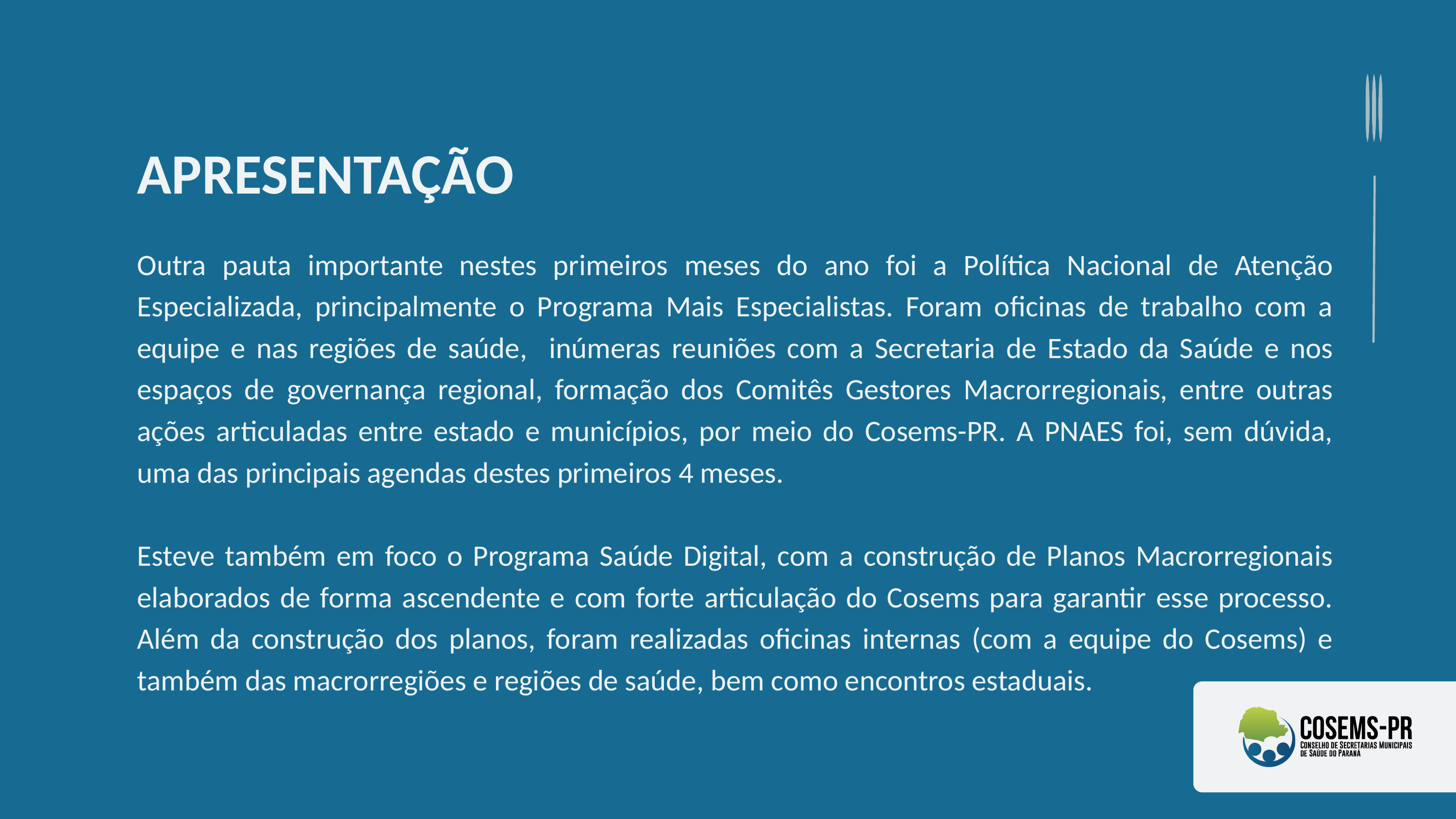

APRESENTAÇÃO

Outra pauta importante nestes primeiros meses do ano foi a Política Nacional de Atenção Especializada, principalmente o Programa Mais Especialistas. Foram oficinas de trabalho com a equipe e nas regiões de saúde,  inúmeras reuniões com a Secretaria de Estado da Saúde e nos espaços de governança regional, formação dos Comitês Gestores Macrorregionais, entre outras ações articuladas entre estado e municípios, por meio do Cosems-PR. A PNAES foi, sem dúvida, uma das principais agendas destes primeiros 4 meses.

Esteve também em foco o Programa Saúde Digital, com a construção de Planos Macrorregionais elaborados de forma ascendente e com forte articulação do Cosems para garantir esse processo. Além da construção dos planos, foram realizadas oficinas internas (com a equipe do Cosems) e também das macrorregiões e regiões de saúde, bem como encontros estaduais.